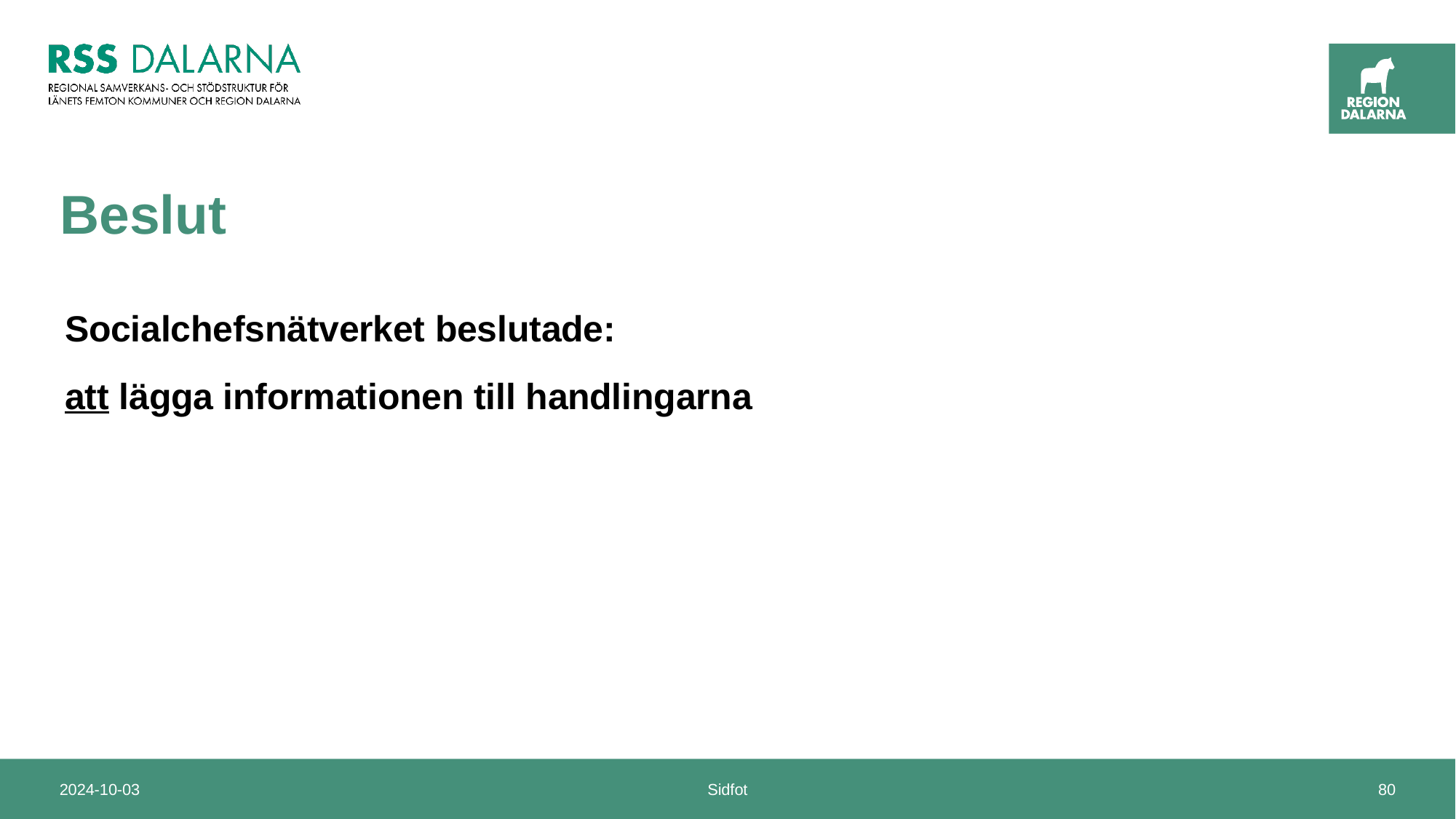

# Beslut
Socialchefsnätverket beslutade:
att lägga informationen till handlingarna
2024-10-03
Sidfot
80